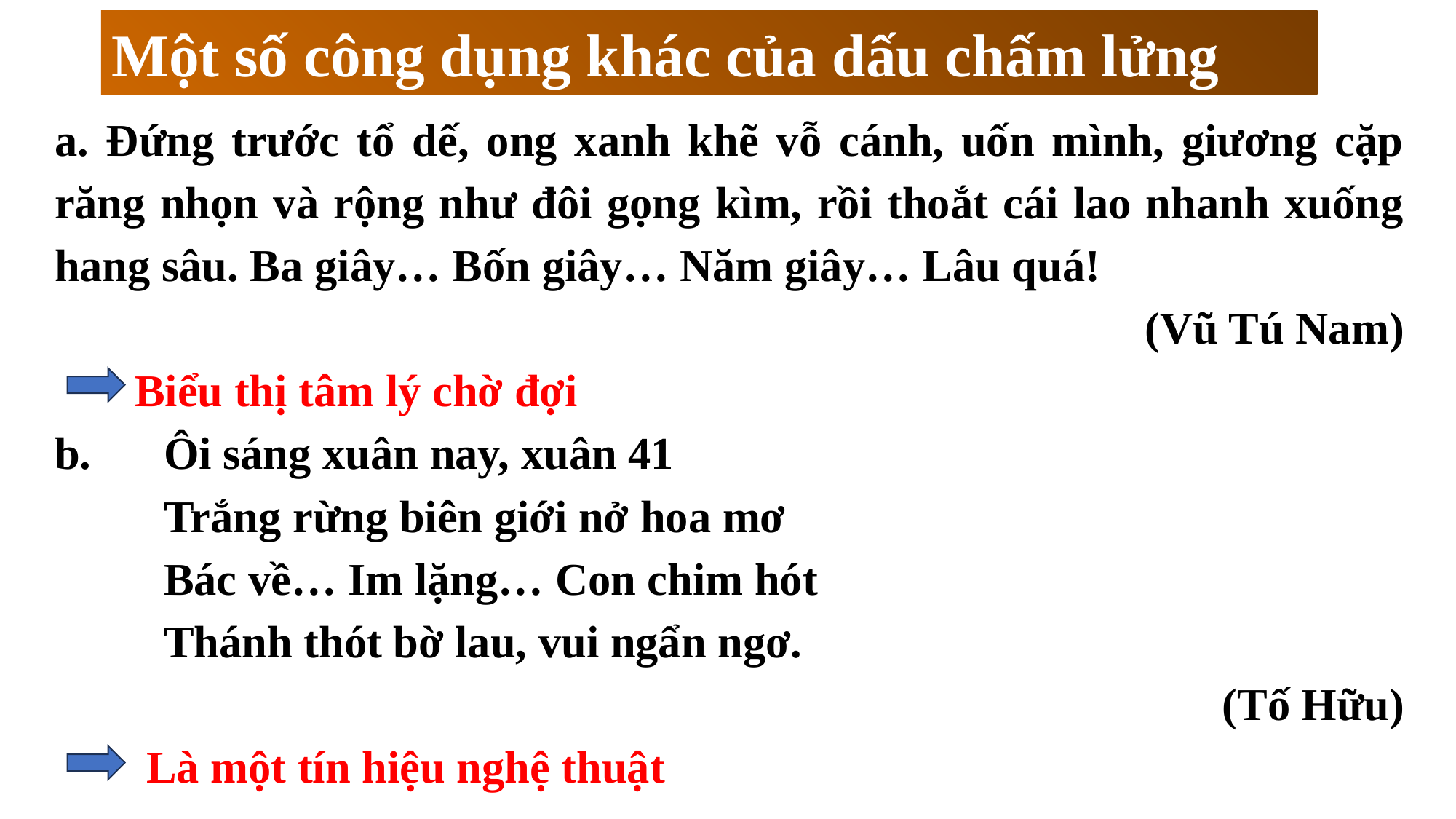

Một số công dụng khác của dấu chấm lửng
a. Đứng trước tổ dế, ong xanh khẽ vỗ cánh, uốn mình, giương cặp răng nhọn và rộng như đôi gọng kìm, rồi thoắt cái lao nhanh xuống hang sâu. Ba giây… Bốn giây… Năm giây… Lâu quá!
(Vũ Tú Nam)
       Biểu thị tâm lý chờ đợi
b. 	Ôi sáng xuân nay, xuân 41
	Trắng rừng biên giới nở hoa mơ
	Bác về… Im lặng… Con chim hót
	Thánh thót bờ lau, vui ngẩn ngơ.
(Tố Hữu)
        Là một tín hiệu nghệ thuật